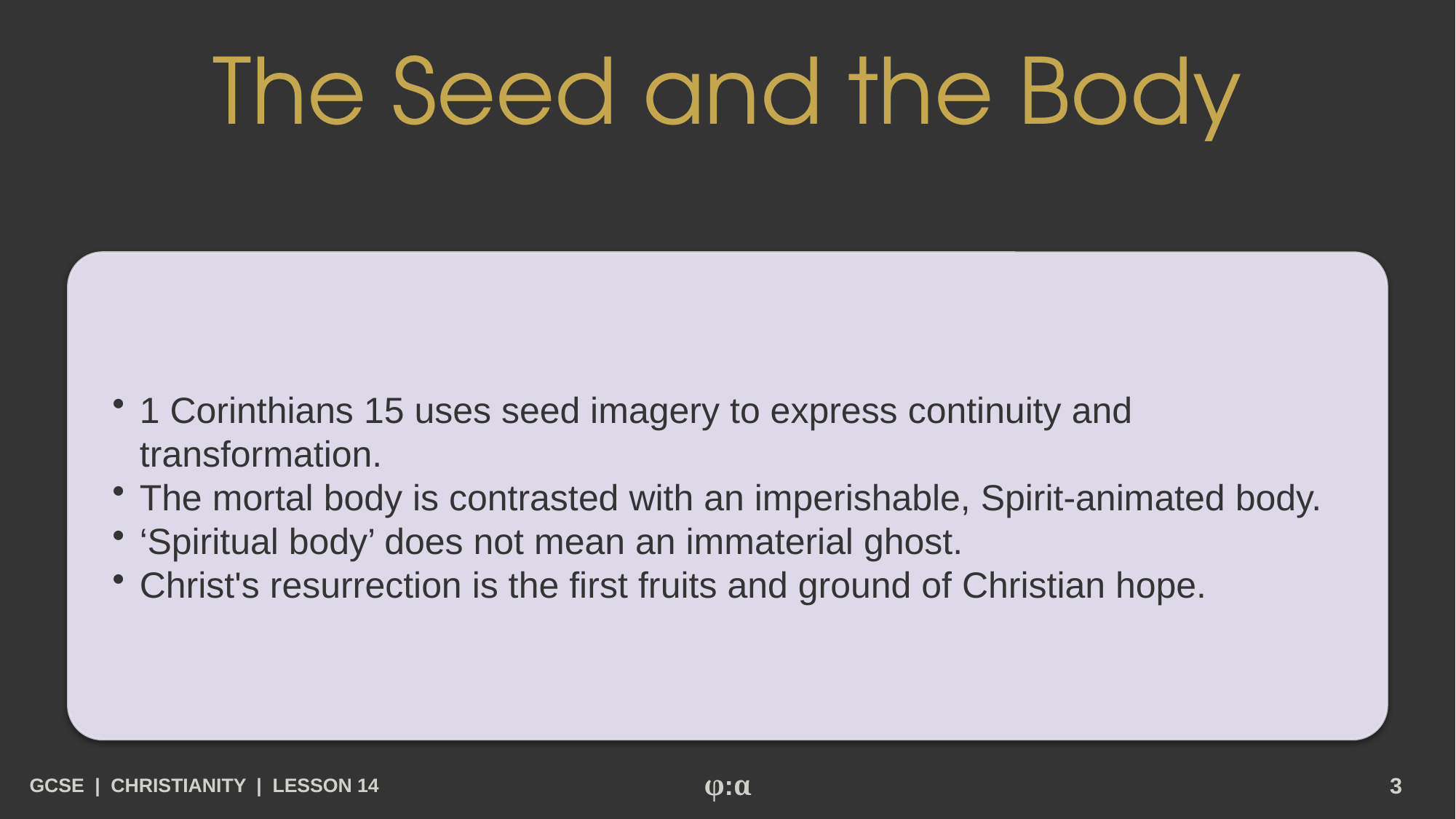

# The Seed and the Body
​1 Corinthians 15 uses seed imagery to express continuity and transformation.
​The mortal body is contrasted with an imperishable, Spirit-animated body.
​‘Spiritual body’ does not mean an immaterial ghost.
​Christ's resurrection is the first fruits and ground of Christian hope.
GCSE  |  CHRISTIANITY  |  LESSON 14
φ:α
3